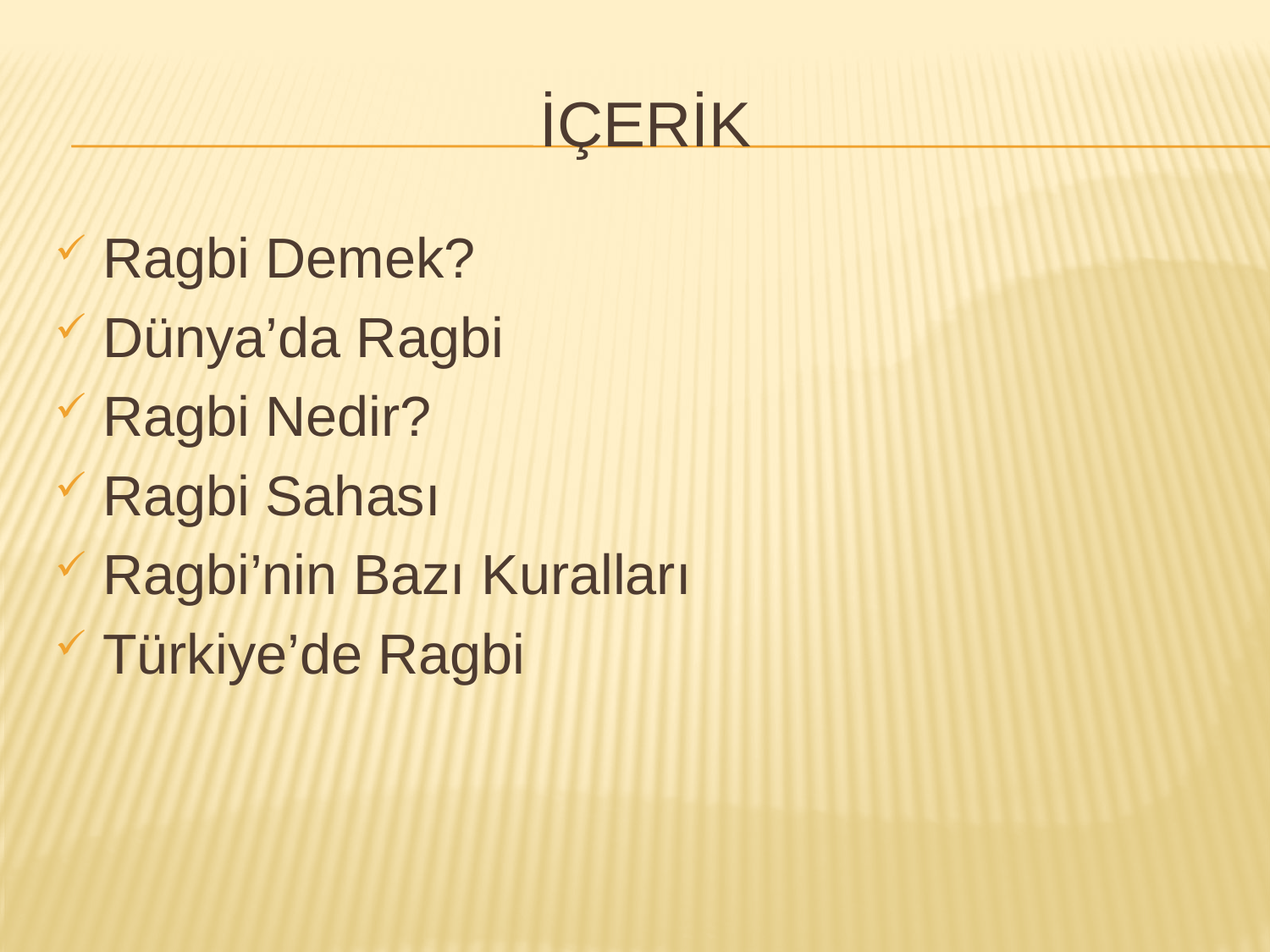

# İçerİK
Ragbi Demek?
Dünya’da Ragbi
Ragbi Nedir?
Ragbi Sahası
Ragbi’nin Bazı Kuralları
Türkiye’de Ragbi